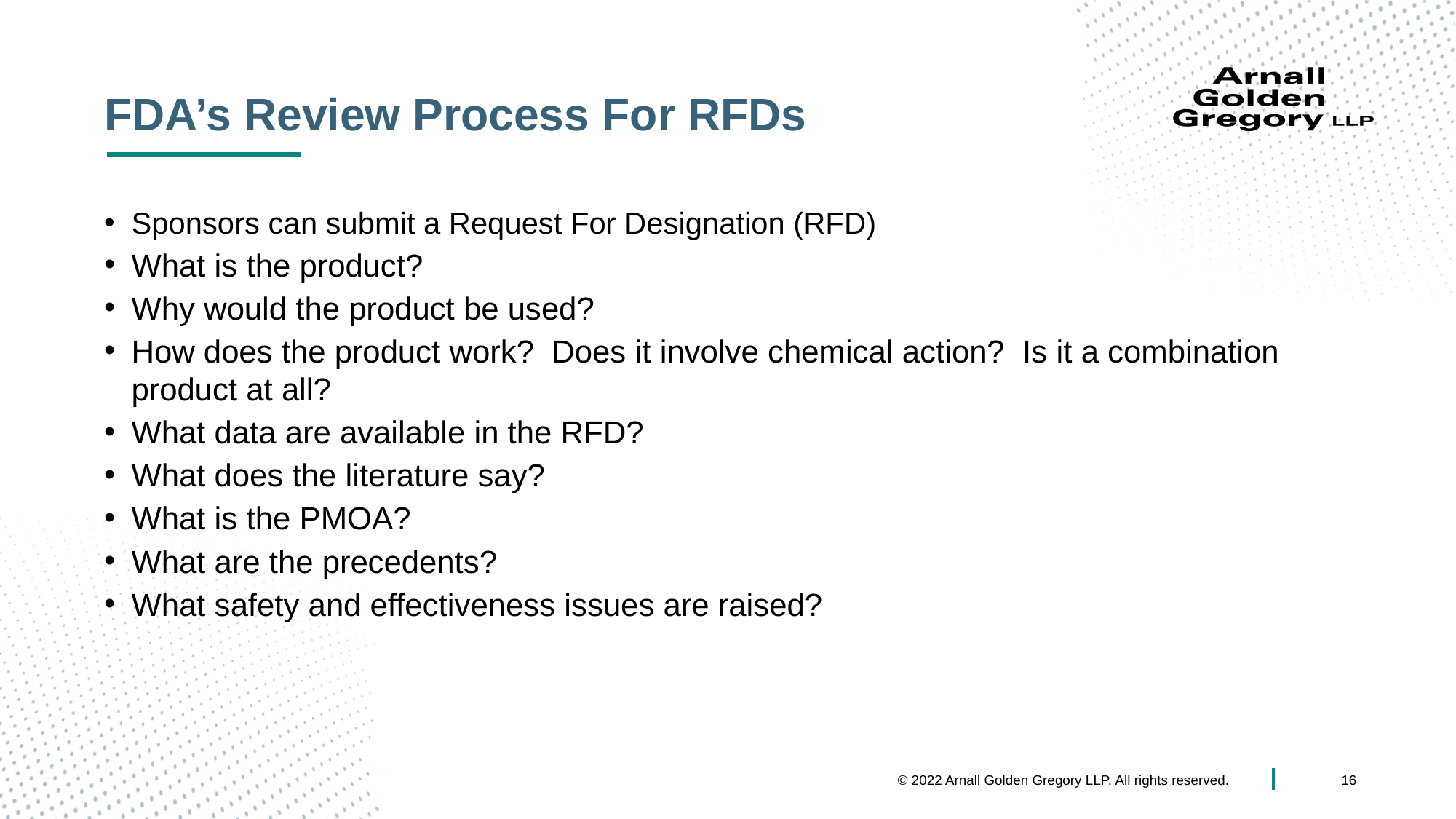

# FDA’s Review Process For RFDs
Sponsors can submit a Request For Designation (RFD)
What is the product?
Why would the product be used?
How does the product work?  Does it involve chemical action?  Is it a combination product at all?
What data are available in the RFD?
What does the literature say?
What is the PMOA?
What are the precedents?
What safety and effectiveness issues are raised?